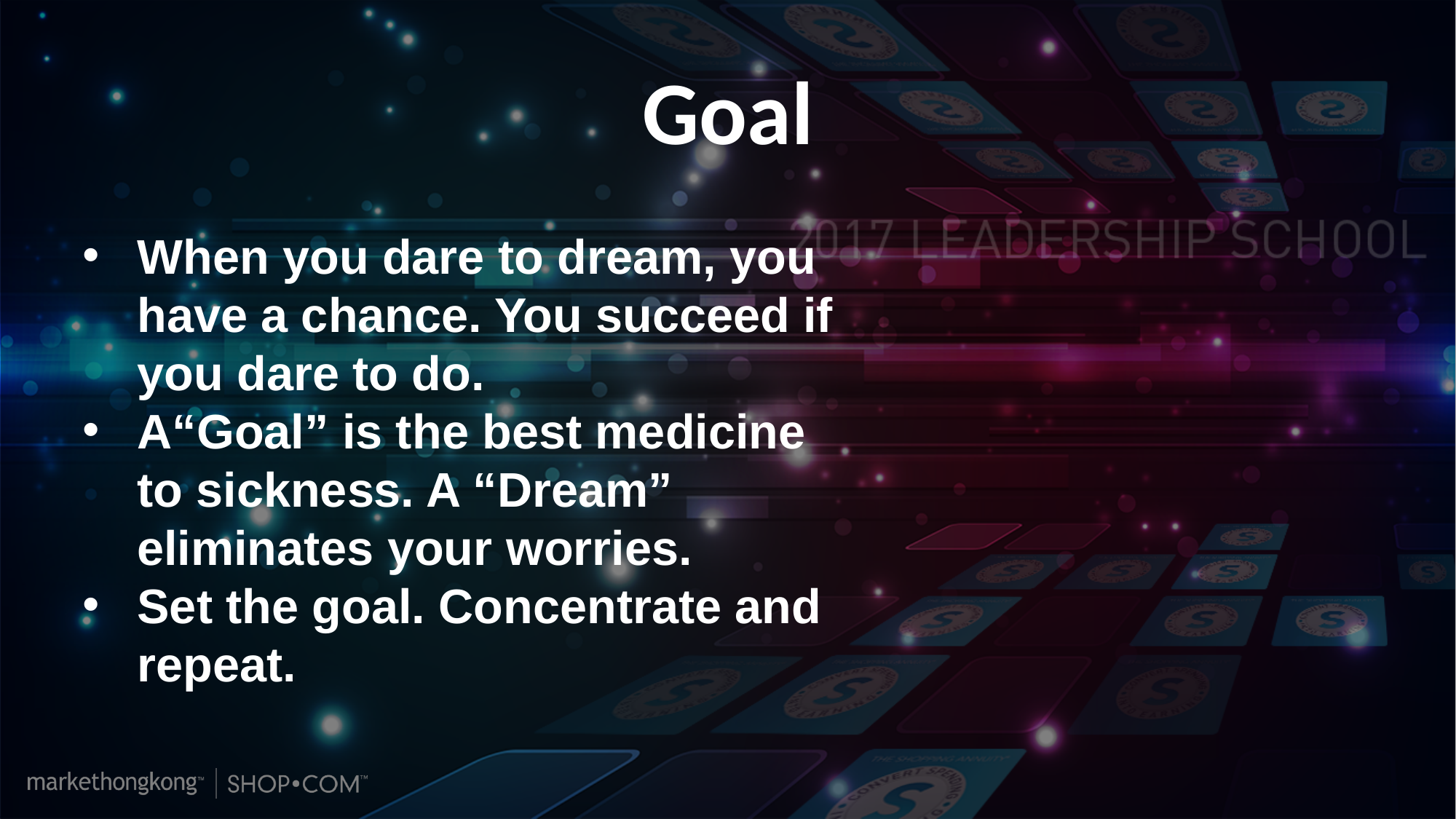

Goal
When you dare to dream, you have a chance. You succeed if you dare to do.
A“Goal” is the best medicine to sickness. A “Dream” eliminates your worries.
Set the goal. Concentrate and repeat.